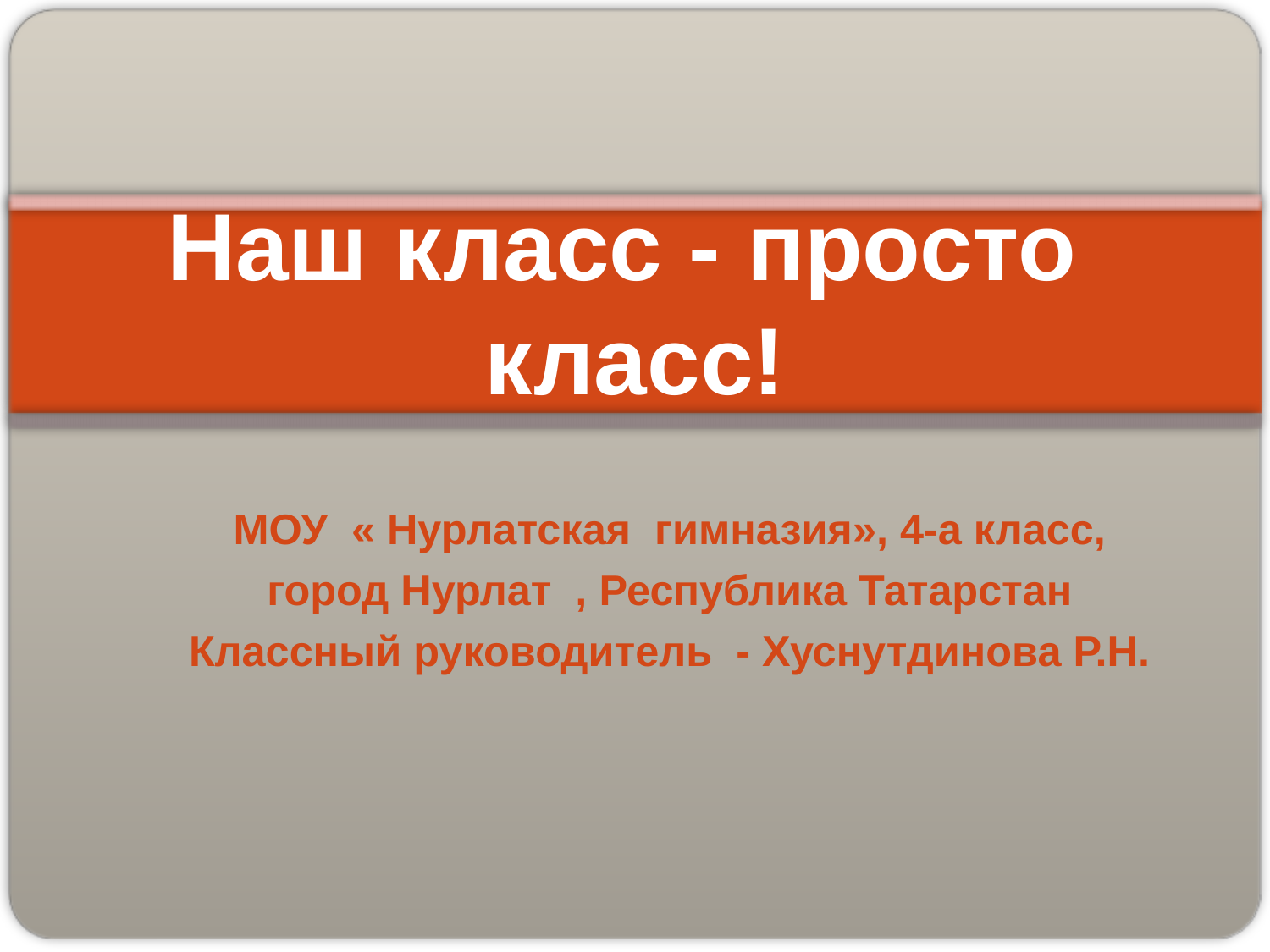

# Наш класс - просто  класс!
МОУ  « Нурлатская  гимназия», 4-а класс,
город Нурлат  , Республика Татарстан
Классный руководитель  - Хуснутдинова Р.Н.